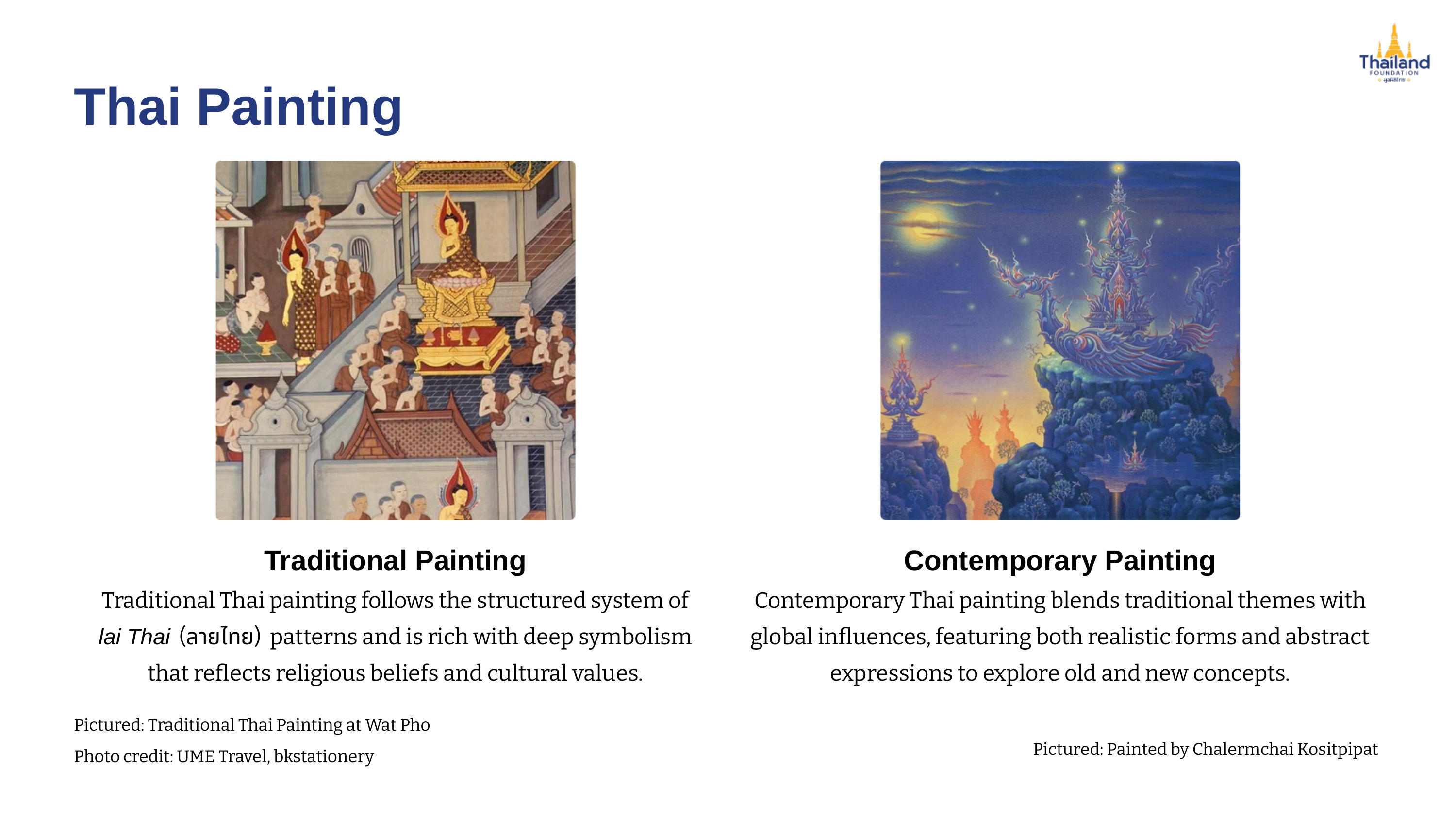

Thai Painting

Traditional Painting
Contemporary Painting
Traditional Thai painting follows the structured system of
lai Thai  (ลายไทย)  patterns and is rich with deep symbolism
that reflects religious beliefs and cultural values.
Contemporary Thai painting blends traditional themes with global influences, featuring both realistic forms and abstract expressions to explore old and new concepts.
Pictured: Traditional Thai Painting at Wat Pho
Pictured: Painted by Chalermchai Kositpipat
Photo credit: UME Travel, bkstationery